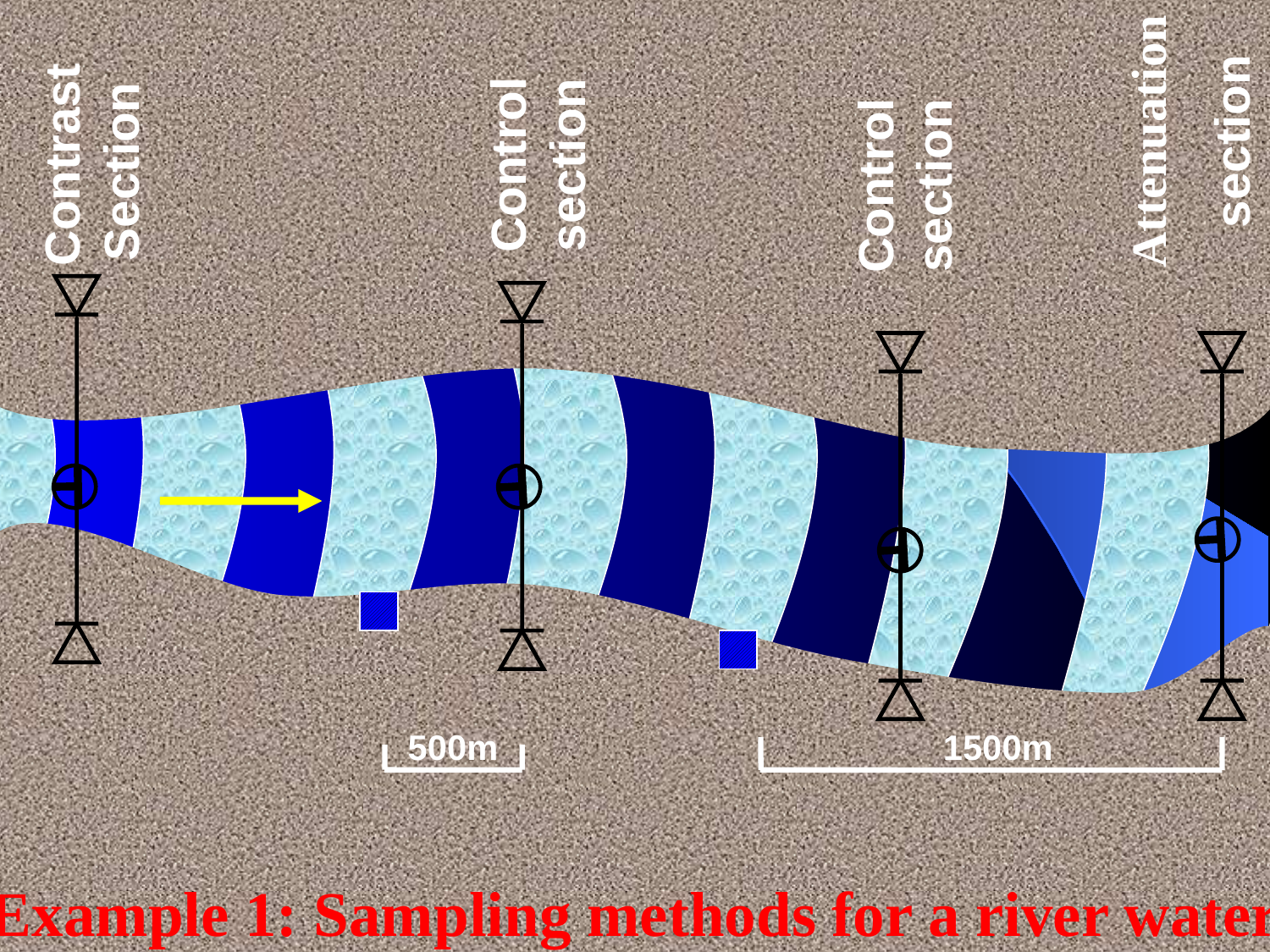

Attenuation
section

Contrast Section
Control section
Control section

500m

1500m

Example 1: Sampling methods for a river water